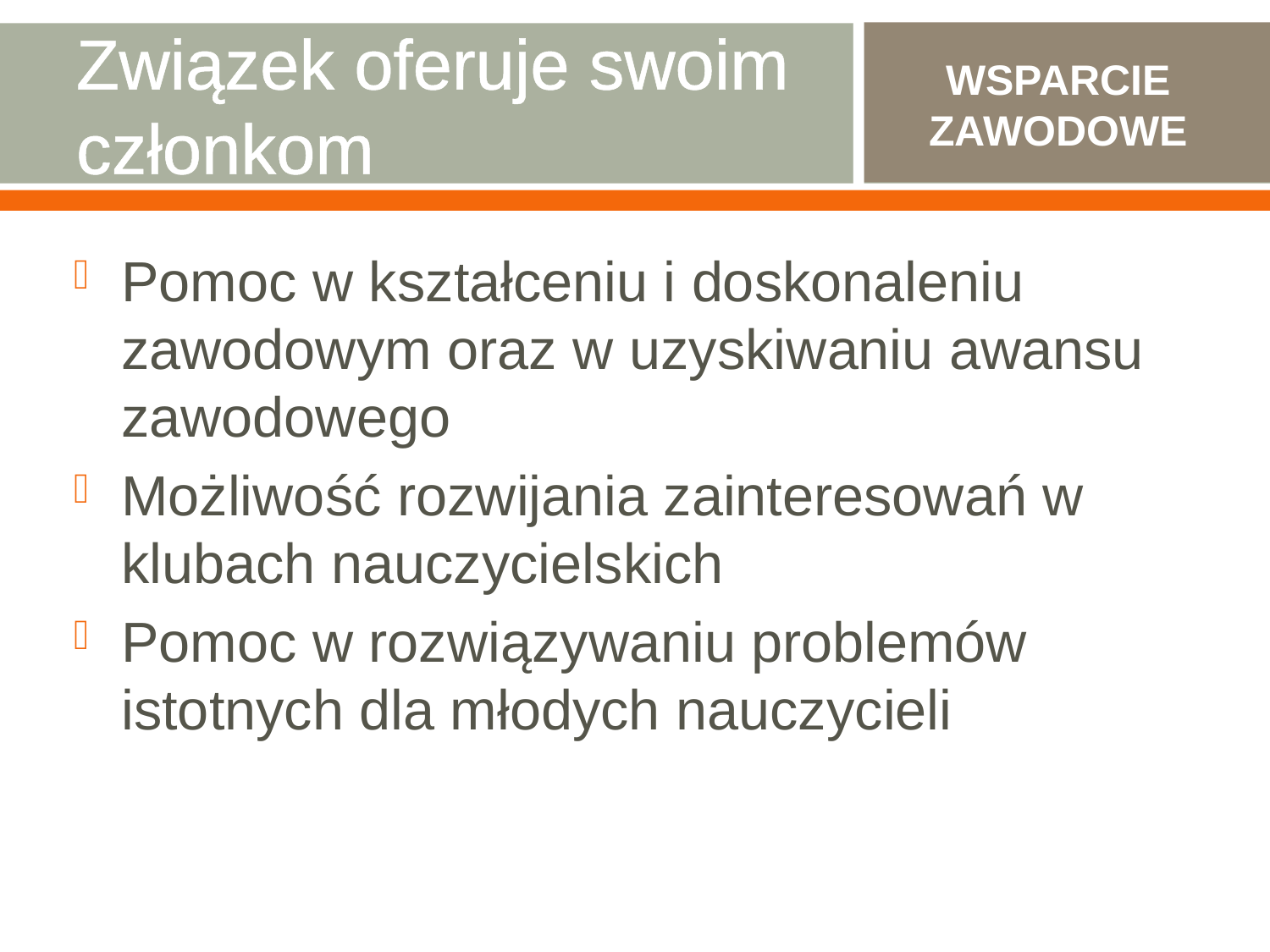

# Związek oferuje swoim członkom
WSPARCIE ZAWODOWE
Pomoc w kształceniu i doskonaleniu zawodowym oraz w uzyskiwaniu awansu zawodowego
Możliwość rozwijania zainteresowań w klubach nauczycielskich
Pomoc w rozwiązywaniu problemów istotnych dla młodych nauczycieli